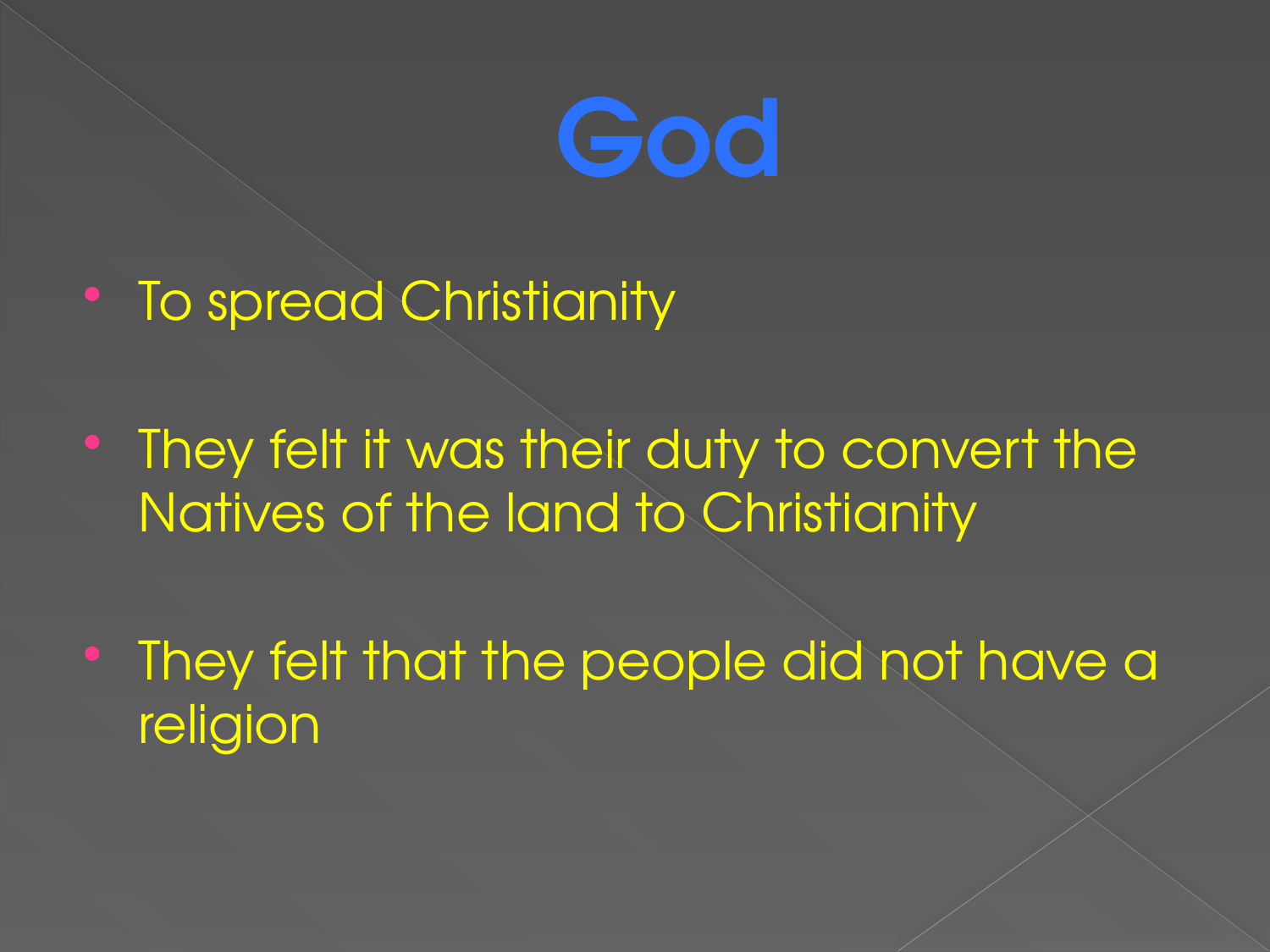

# God
To spread Christianity

They felt it was their duty to convert the Natives of the land to Christianity

They felt that the people did not have a religion